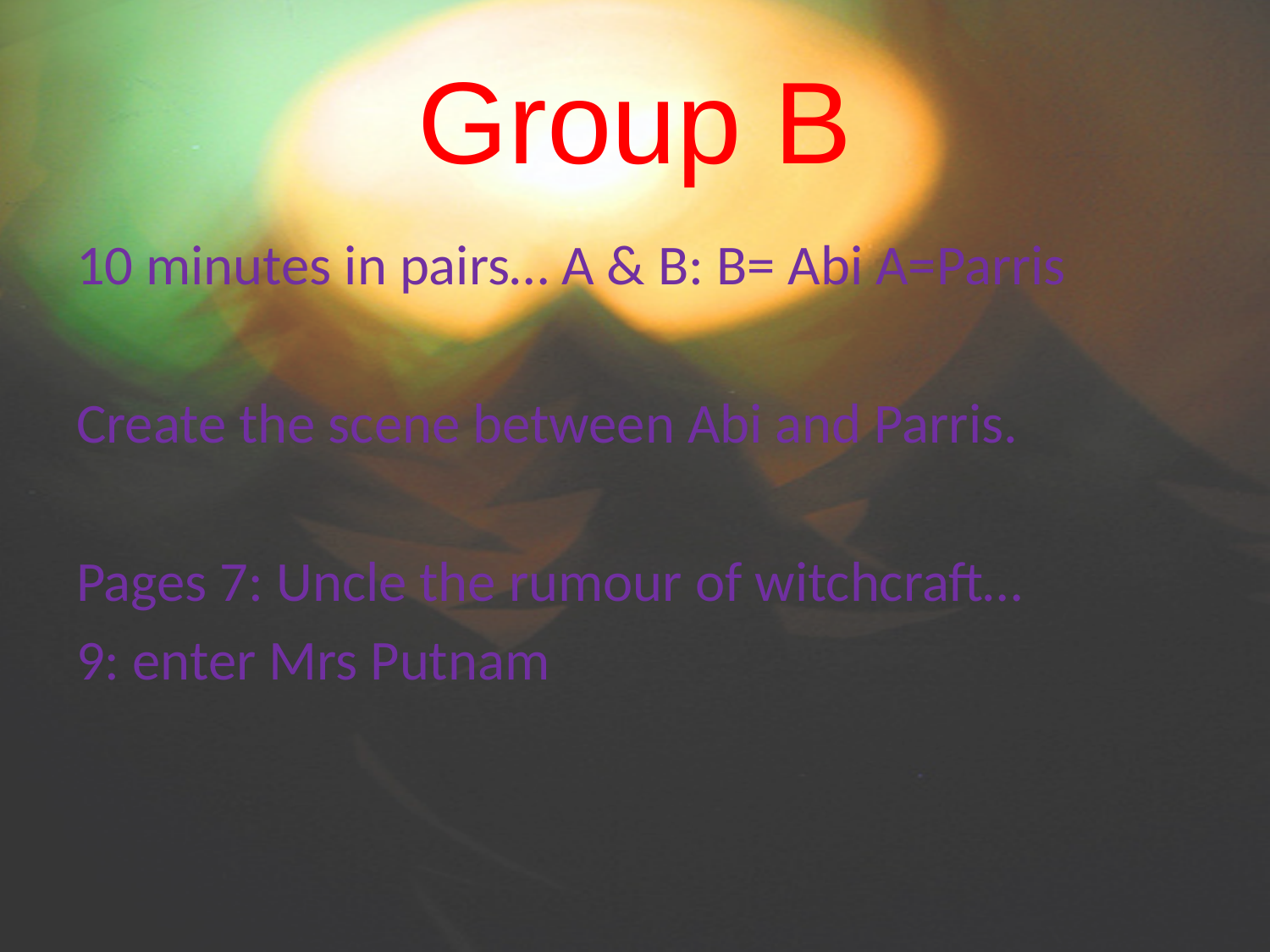

# Group B

10 minutes in pairs… A & B: B= Abi A=Parris

Create the scene between Abi and Parris.

Pages 7: Uncle the rumour of witchcraft…
9: enter Mrs Putnam